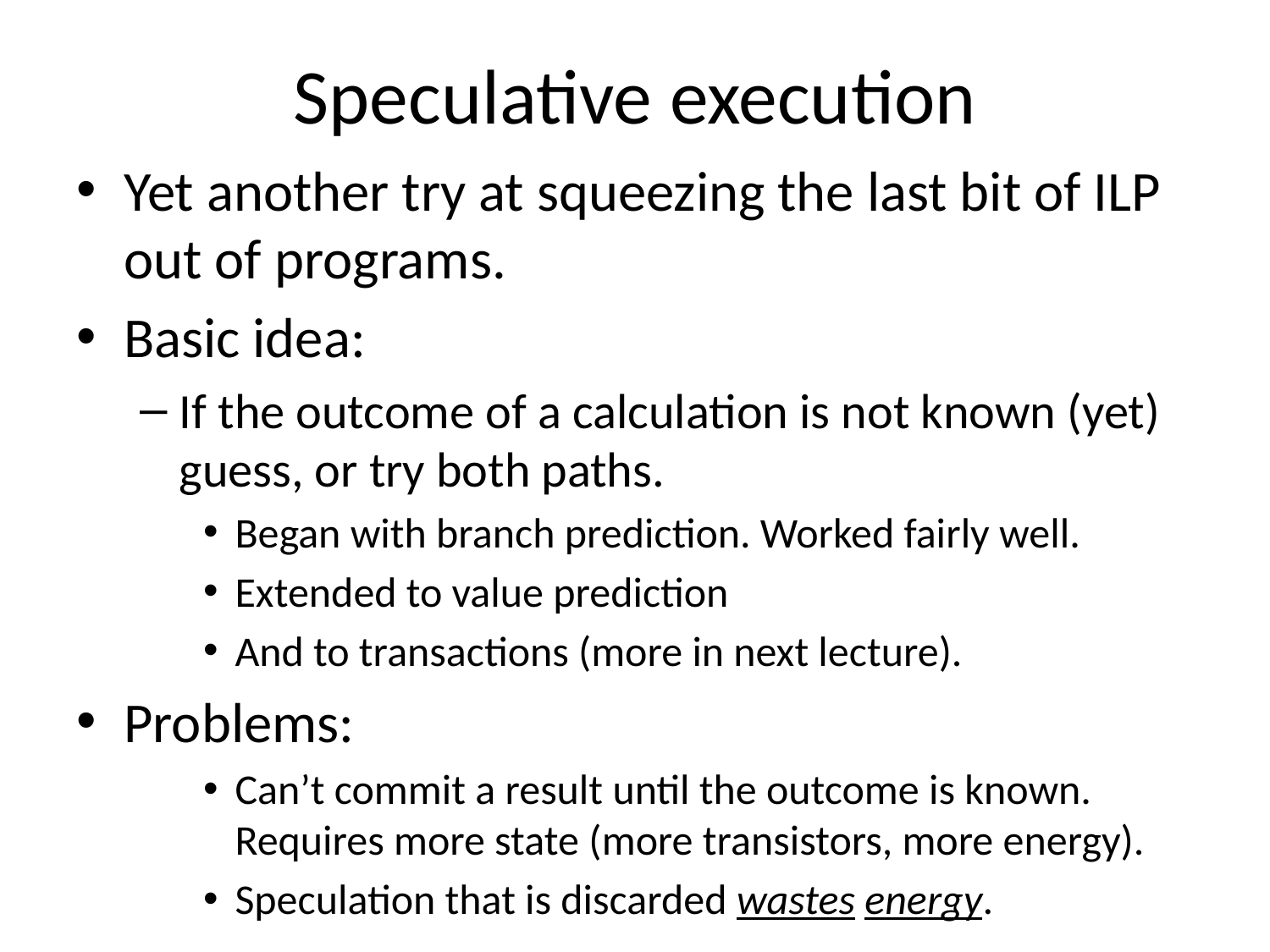

# Speculative execution
Yet another try at squeezing the last bit of ILP out of programs.
Basic idea:
If the outcome of a calculation is not known (yet) guess, or try both paths.
Began with branch prediction. Worked fairly well.
Extended to value prediction
And to transactions (more in next lecture).
Problems:
Can’t commit a result until the outcome is known. Requires more state (more transistors, more energy).
Speculation that is discarded wastes energy.